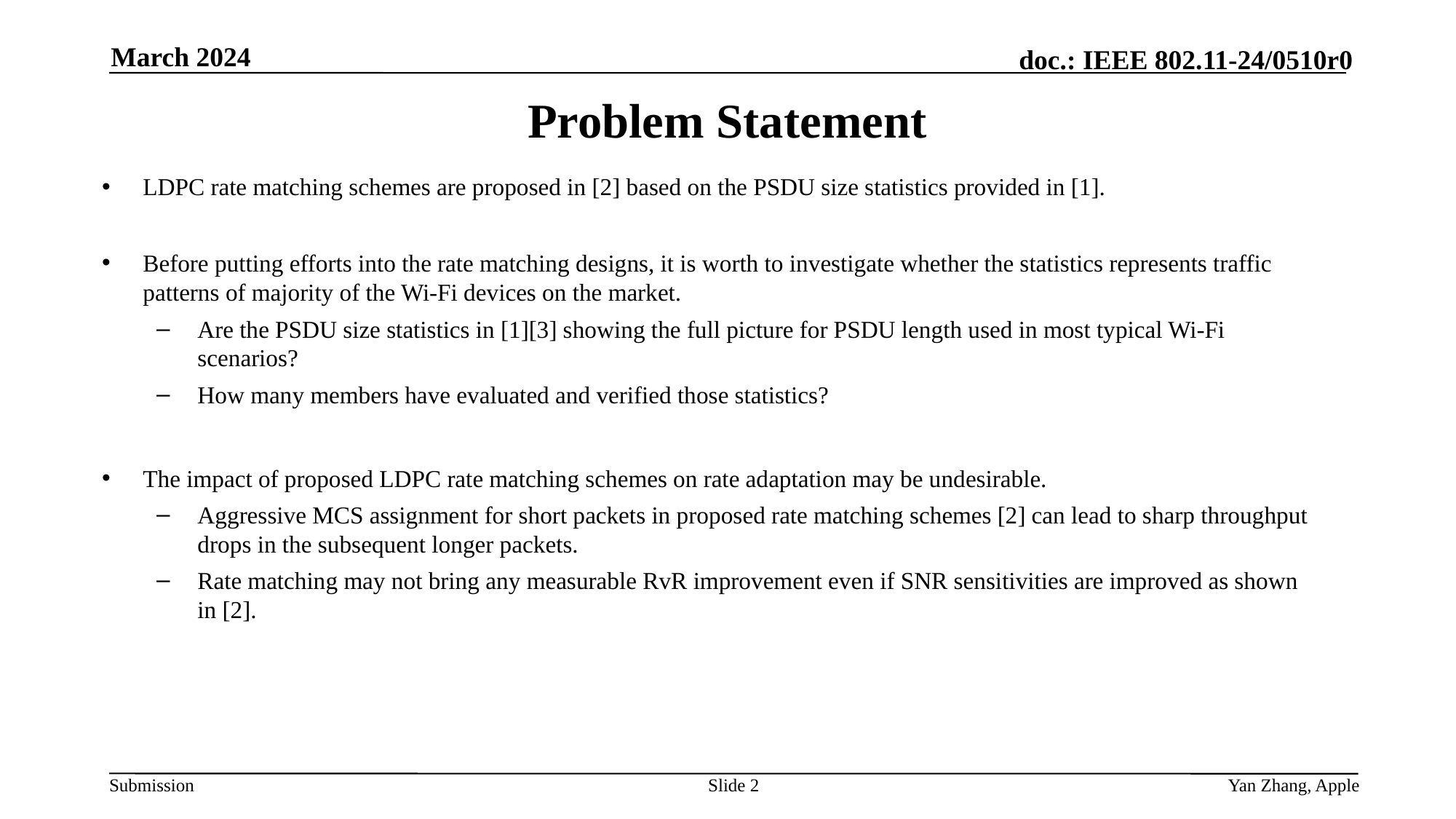

March 2024
# Problem Statement
LDPC rate matching schemes are proposed in [2] based on the PSDU size statistics provided in [1].

Before putting efforts into the rate matching designs, it is worth to investigate whether the statistics represents traffic patterns of majority of the Wi-Fi devices on the market.
Are the PSDU size statistics in [1][3] showing the full picture for PSDU length used in most typical Wi-Fi scenarios?
How many members have evaluated and verified those statistics?

The impact of proposed LDPC rate matching schemes on rate adaptation may be undesirable.
Aggressive MCS assignment for short packets in proposed rate matching schemes [2] can lead to sharp throughput drops in the subsequent longer packets.
Rate matching may not bring any measurable RvR improvement even if SNR sensitivities are improved as shown in [2].

Slide 2
Yan Zhang, Apple